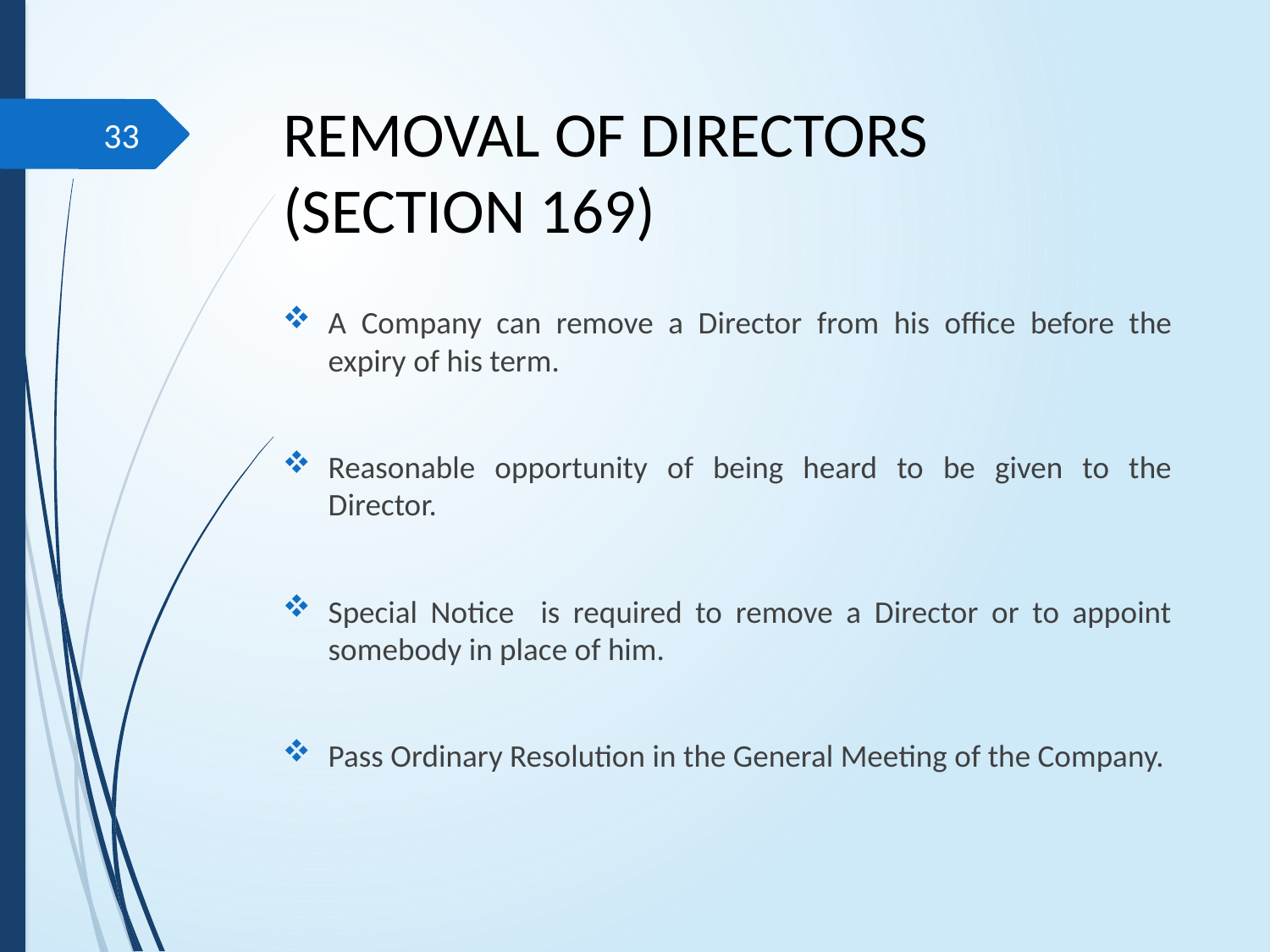

# REMOVAL OF DIRECTORS (SECTION 169)
33
A Company can remove a Director from his office before the expiry of his term.

Reasonable opportunity of being heard to be given to the Director.

Special Notice  is required to remove a Director or to appoint somebody in place of him.

Pass Ordinary Resolution in the General Meeting of the Company.